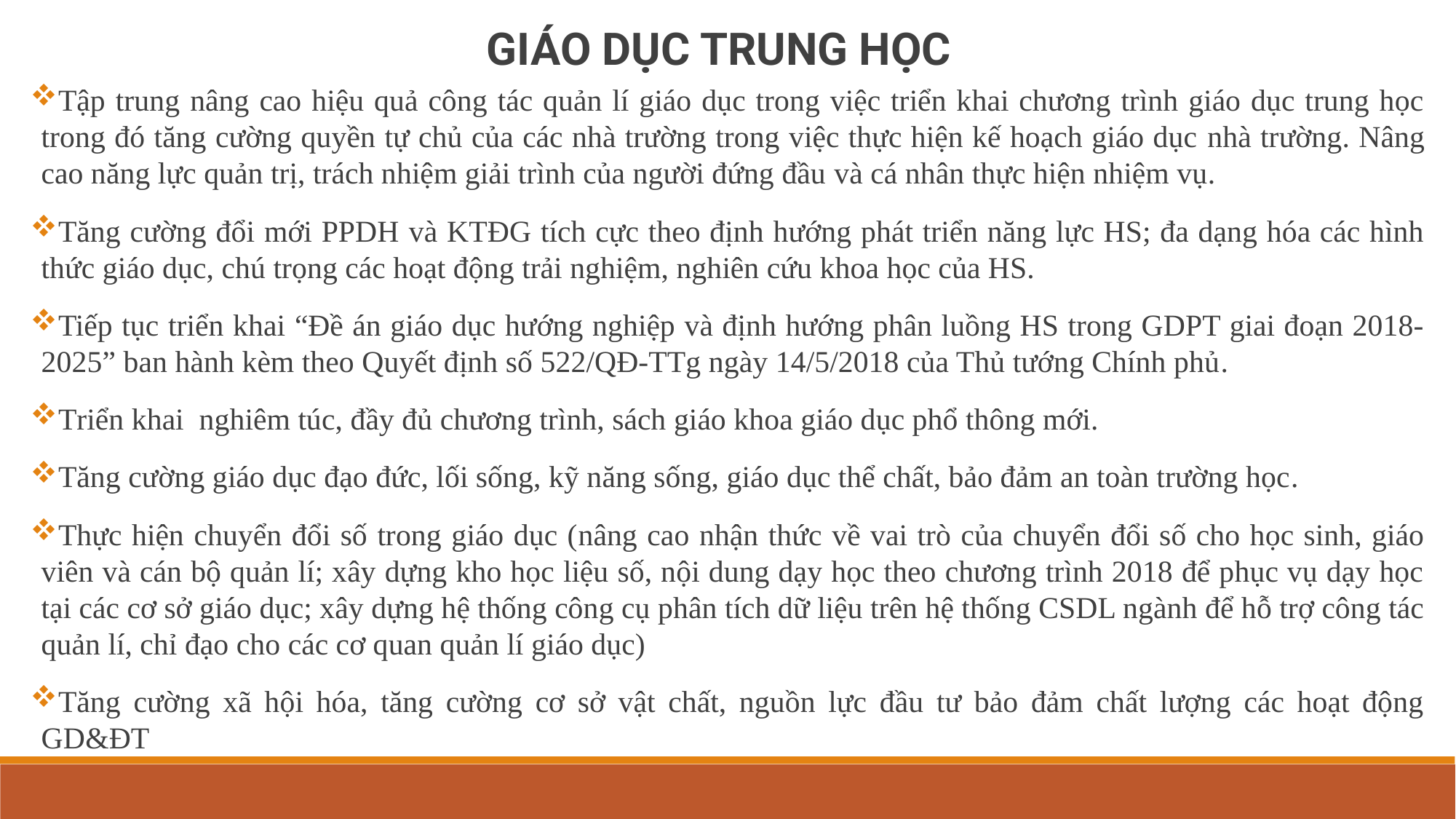

GIÁO DỤC TRUNG HỌC
Tập trung nâng cao hiệu quả công tác quản lí giáo dục trong việc triển khai chương trình giáo dục trung học trong đó tăng cường quyền tự chủ của các nhà trường trong việc thực hiện kế hoạch giáo dục nhà trường. Nâng cao năng lực quản trị, trách nhiệm giải trình của người đứng đầu và cá nhân thực hiện nhiệm vụ.
Tăng cường đổi mới PPDH và KTĐG tích cực theo định hướng phát triển năng lực HS; đa dạng hóa các hình thức giáo dục, chú trọng các hoạt động trải nghiệm, nghiên cứu khoa học của HS.
Tiếp tục triển khai “Đề án giáo dục hướng nghiệp và định hướng phân luồng HS trong GDPT giai đoạn 2018-2025” ban hành kèm theo Quyết định số 522/QĐ-TTg ngày 14/5/2018 của Thủ tướng Chính phủ.
Triển khai  nghiêm túc, đầy đủ chương trình, sách giáo khoa giáo dục phổ thông mới.
Tăng cường giáo dục đạo đức, lối sống, kỹ năng sống, giáo dục thể chất, bảo đảm an toàn trường học.
Thực hiện chuyển đổi số trong giáo dục (nâng cao nhận thức về vai trò của chuyển đổi số cho học sinh, giáo viên và cán bộ quản lí; xây dựng kho học liệu số, nội dung dạy học theo chương trình 2018 để phục vụ dạy học tại các cơ sở giáo dục; xây dựng hệ thống công cụ phân tích dữ liệu trên hệ thống CSDL ngành để hỗ trợ công tác quản lí, chỉ đạo cho các cơ quan quản lí giáo dục)
Tăng cường xã hội hóa, tăng cường cơ sở vật chất, nguồn lực đầu tư bảo đảm chất lượng các hoạt động GD&ĐT